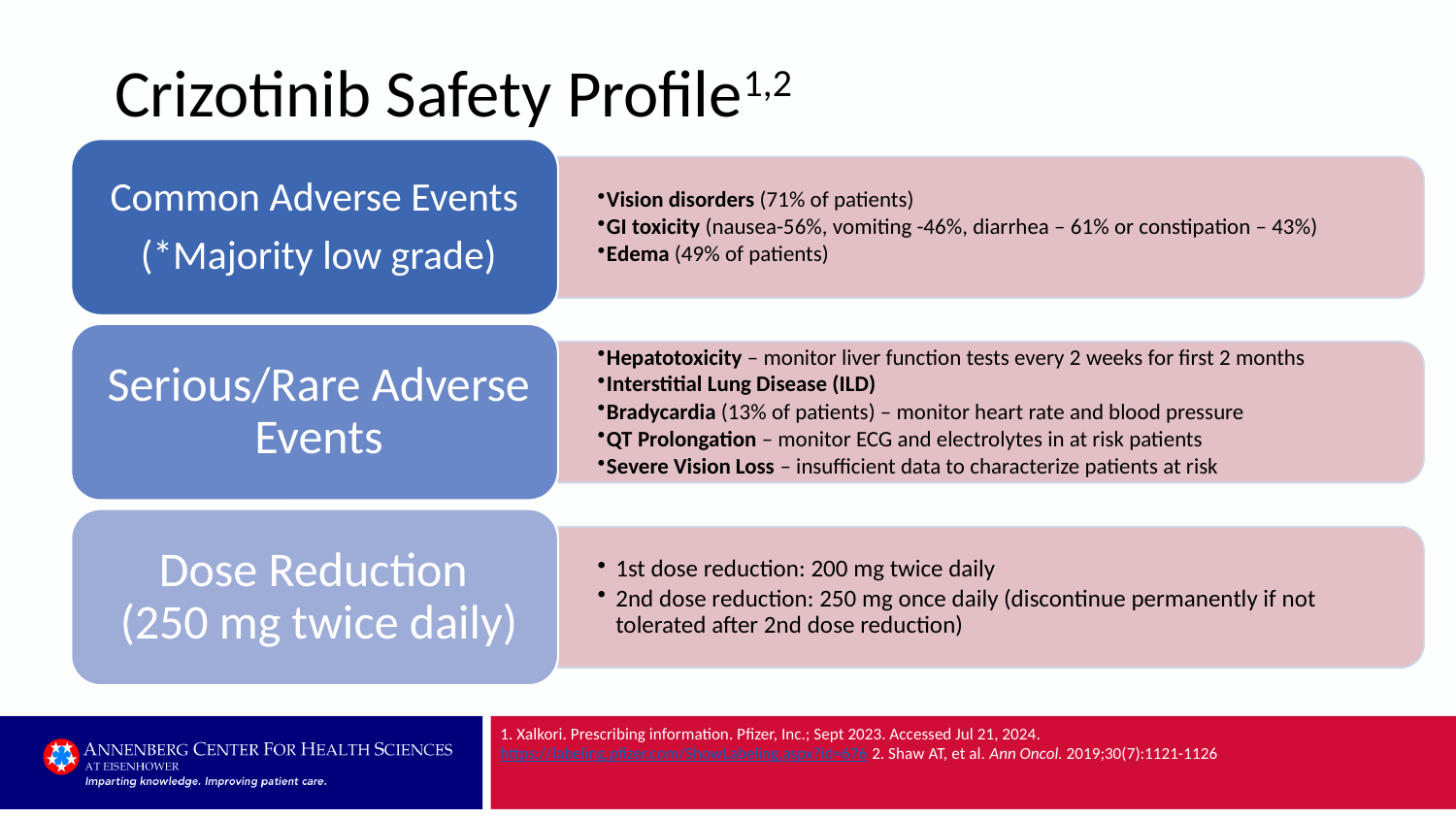

# Crizotinib Safety Profile1,2
Vision disorders (71% of patients)
GI toxicity (nausea-56%, vomiting -46%, diarrhea – 61% or constipation – 43%)
Edema (49% of patients)
Common Adverse Events
(*Majority low grade)
Hepatotoxicity – monitor liver function tests every 2 weeks for first 2 months
Interstitial Lung Disease (ILD)
Bradycardia (13% of patients) – monitor heart rate and blood pressure
QT Prolongation – monitor ECG and electrolytes in at risk patients
Severe Vision Loss – insufficient data to characterize patients at risk
Serious/Rare Adverse Events
1st dose reduction: 200 mg twice daily
2nd dose reduction: 250 mg once daily (discontinue permanently if not tolerated after 2nd dose reduction)
Dose Reduction
(250 mg twice daily)
1. Xalkori. Prescribing information. Pfizer, Inc.; Sept 2023. Accessed Jul 21, 2024. https://labeling.pfizer.com/ShowLabeling.aspx?id=676 2. Shaw AT, et al. Ann Oncol. 2019;30(7):1121-1126